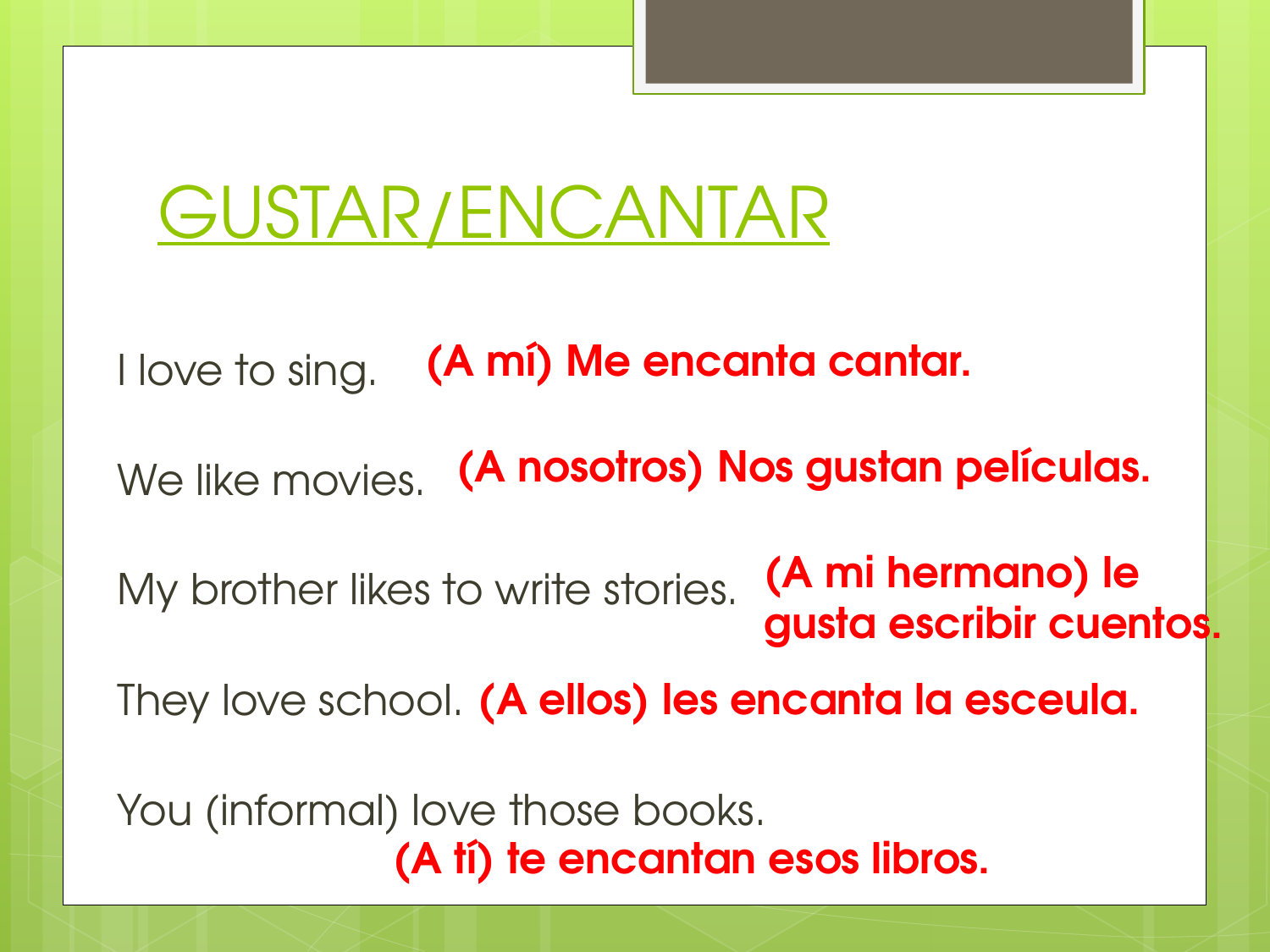

# GUSTAR/ENCANTAR
I love to sing.
We like movies.
My brother likes to write stories.
They love school.
You (informal) love those books.
(A mí) Me encanta cantar.
(A nosotros) Nos gustan películas.
(A mi hermano) le gusta escribir cuentos.
(A ellos) les encanta la esceula.
(A tí) te encantan esos libros.